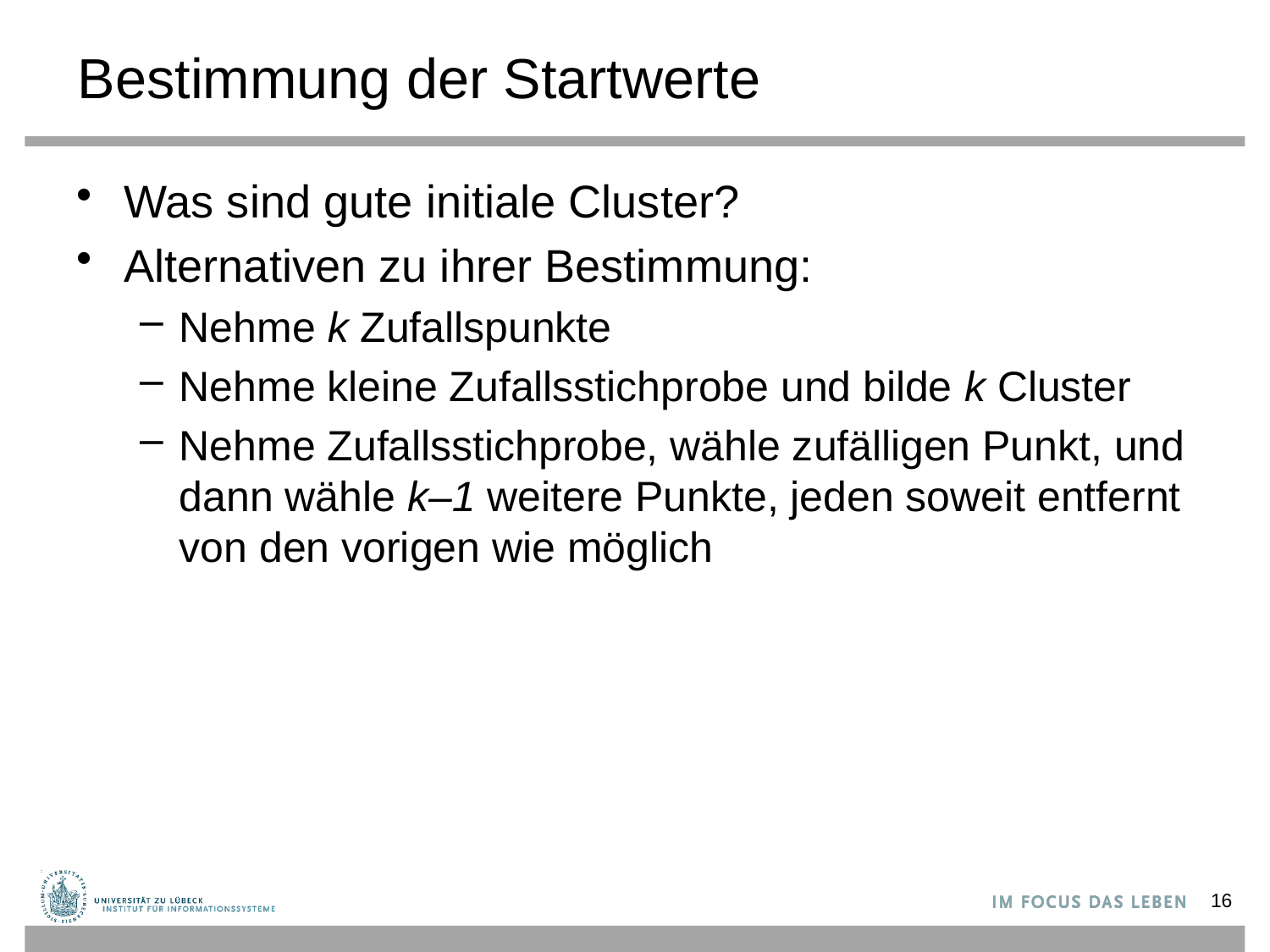

# Bestimmung der Startwerte
Was sind gute initiale Cluster?
Alternativen zu ihrer Bestimmung:
Nehme k Zufallspunkte
Nehme kleine Zufallsstichprobe und bilde k Cluster
Nehme Zufallsstichprobe, wähle zufälligen Punkt, und dann wähle k–1 weitere Punkte, jeden soweit entfernt von den vorigen wie möglich

16